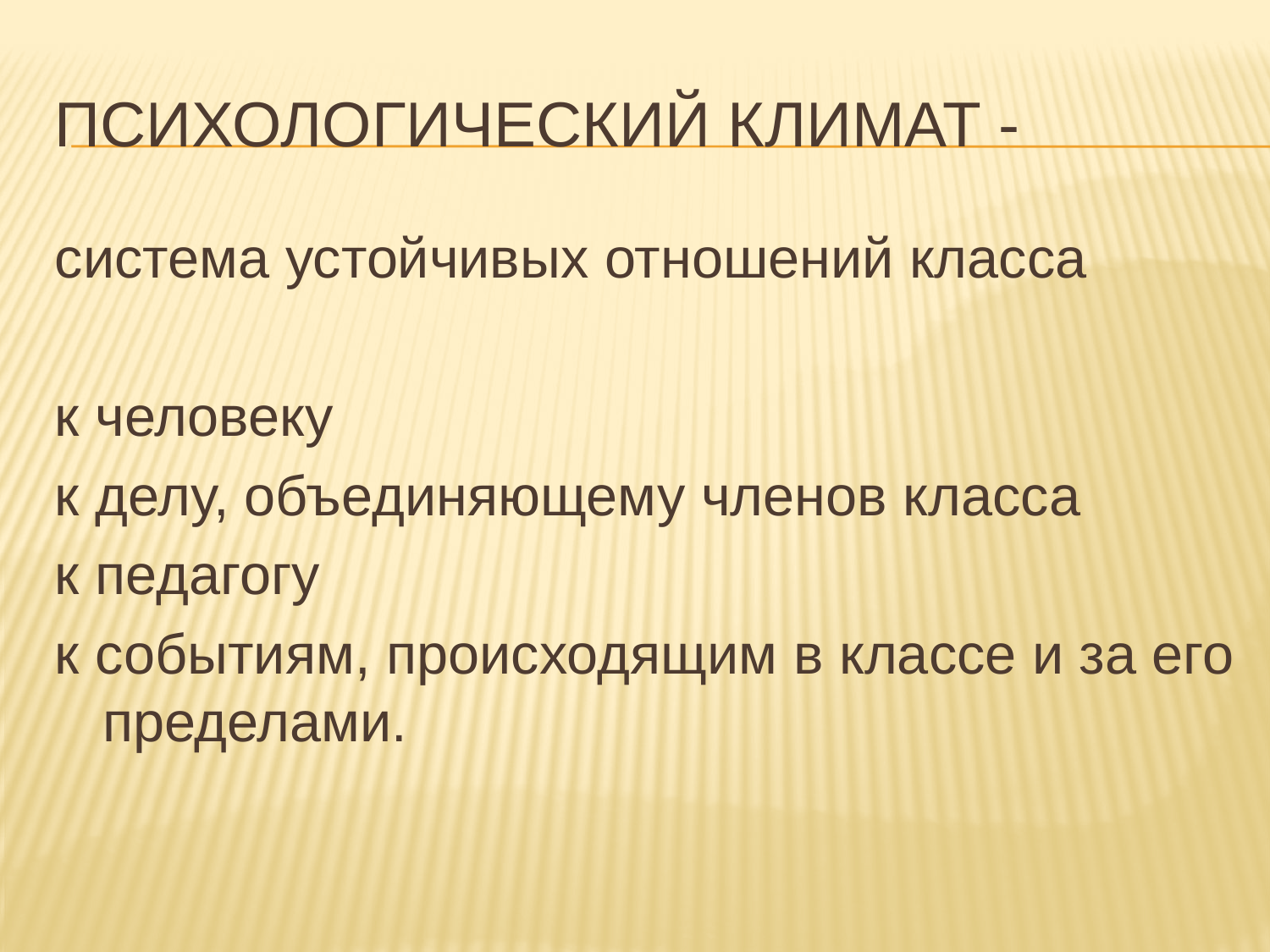

# Психологический климат -
система устойчивых отношений класса

к человеку
к делу, объединяющему членов класса
к педагогу
к событиям, происходящим в классе и за его пределами.